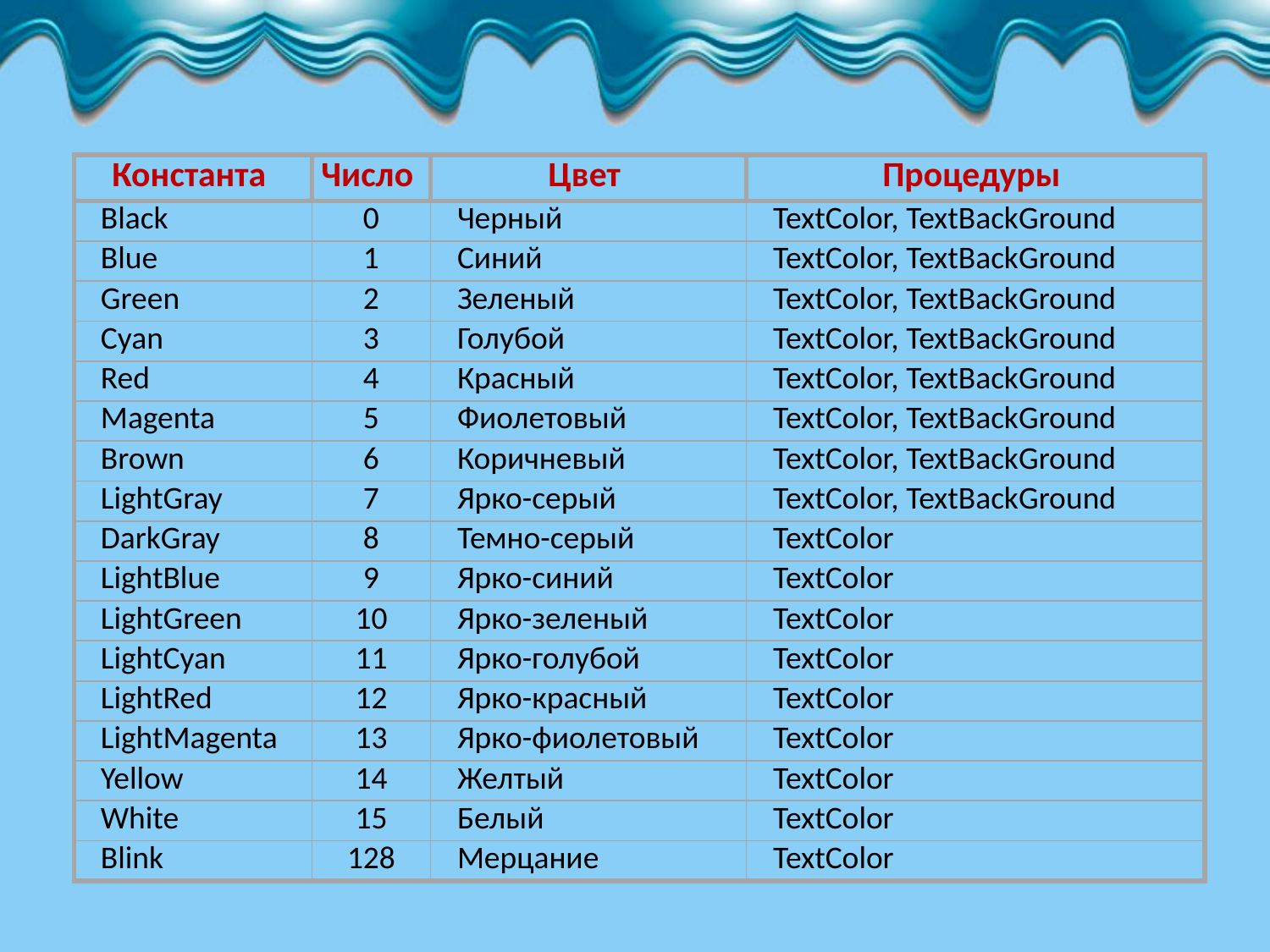

| Константа | Число | Цвет | Процедуры |
| --- | --- | --- | --- |
| Black | 0 | Черный | TextColor, TextBackGround |
| Blue | 1 | Синий | TextColor, TextBackGround |
| Green | 2 | Зеленый | TextColor, TextBackGround |
| Cyan | 3 | Голубой | TextColor, TextBackGround |
| Red | 4 | Красный | TextColor, TextBackGround |
| Magenta | 5 | Фиолетовый | TextColor, TextBackGround |
| Brown | 6 | Коричневый | TextColor, TextBackGround |
| LightGray | 7 | Ярко-серый | TextColor, TextBackGround |
| DarkGray | 8 | Темно-серый | TextColor |
| LightBlue | 9 | Ярко-синий | TextColor |
| LightGreen | 10 | Ярко-зеленый | TextColor |
| LightCyan | 11 | Ярко-голубой | TextColor |
| LightRed | 12 | Ярко-красный | TextColor |
| LightMagenta | 13 | Ярко-фиолетовый | TextColor |
| Yellow | 14 | Желтый | TextColor |
| White | 15 | Белый | TextColor |
| Blink | 128 | Мерцание | TextColor |